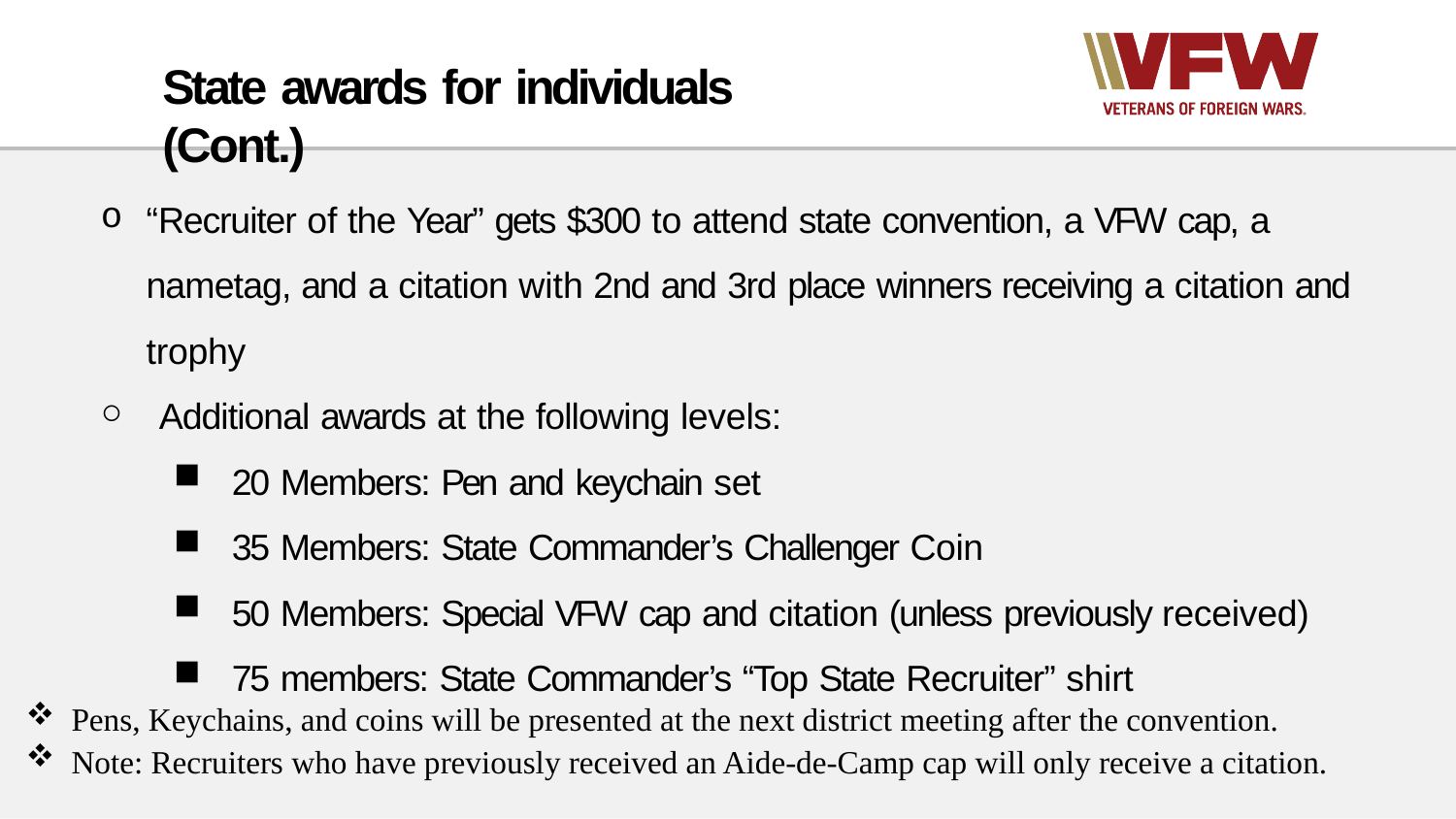

# State awards for individuals (Cont.)
“Recruiter of the Year” gets $300 to attend state convention, a VFW cap, a nametag, and a citation with 2nd and 3rd place winners receiving a citation and trophy
Additional awards at the following levels:
20 Members: Pen and keychain set
35 Members: State Commander’s Challenger Coin
50 Members: Special VFW cap and citation (unless previously received)
75 members: State Commander’s “Top State Recruiter” shirt
Pens, Keychains, and coins will be presented at the next district meeting after the convention.
Note: Recruiters who have previously received an Aide-de-Camp cap will only receive a citation.